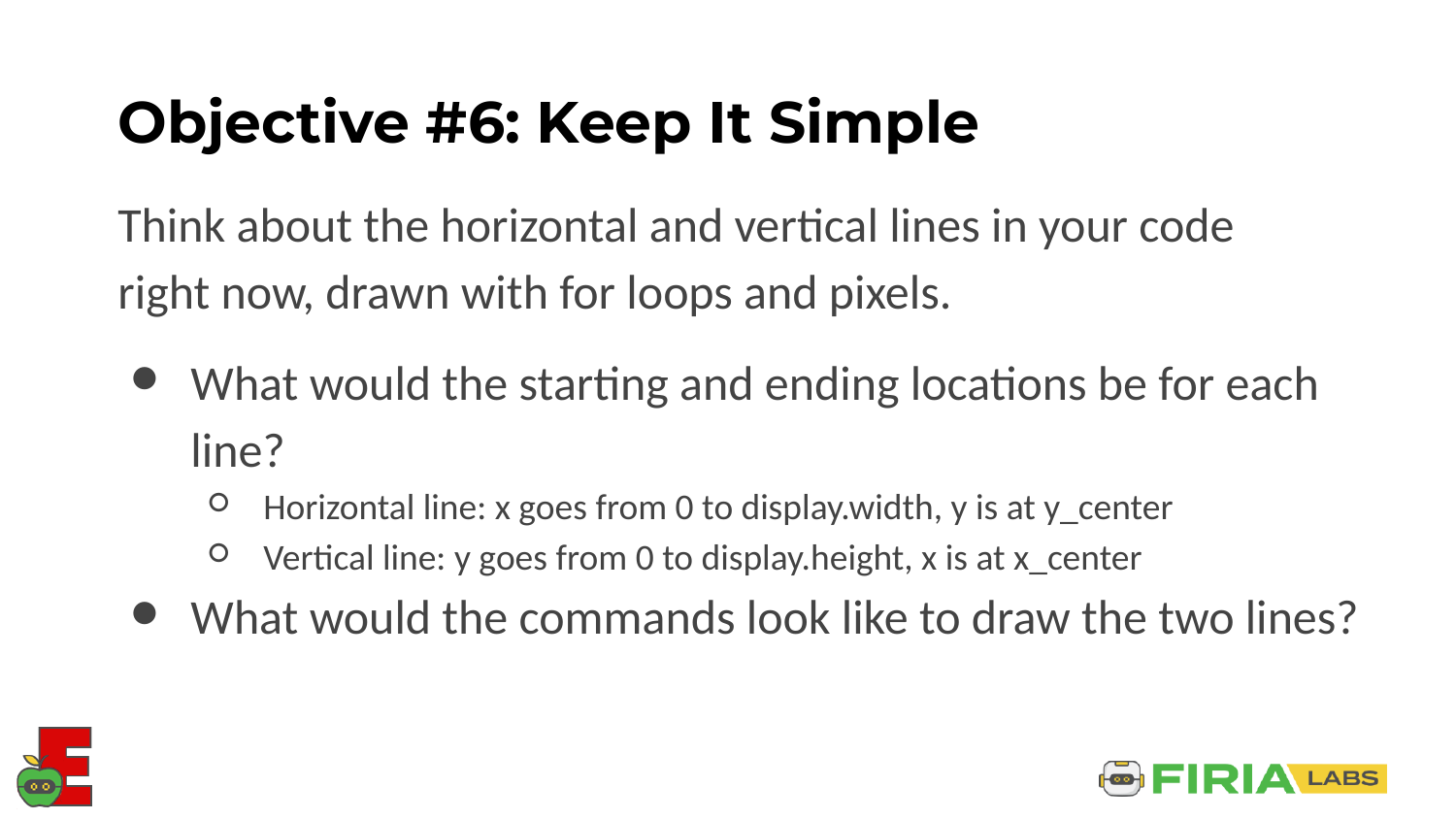

# Objective #6: Keep It Simple
Think about the horizontal and vertical lines in your code
right now, drawn with for loops and pixels.
What would the starting and ending locations be for each line?
Horizontal line: x goes from 0 to display.width, y is at y_center
Vertical line: y goes from 0 to display.height, x is at x_center
What would the commands look like to draw the two lines?